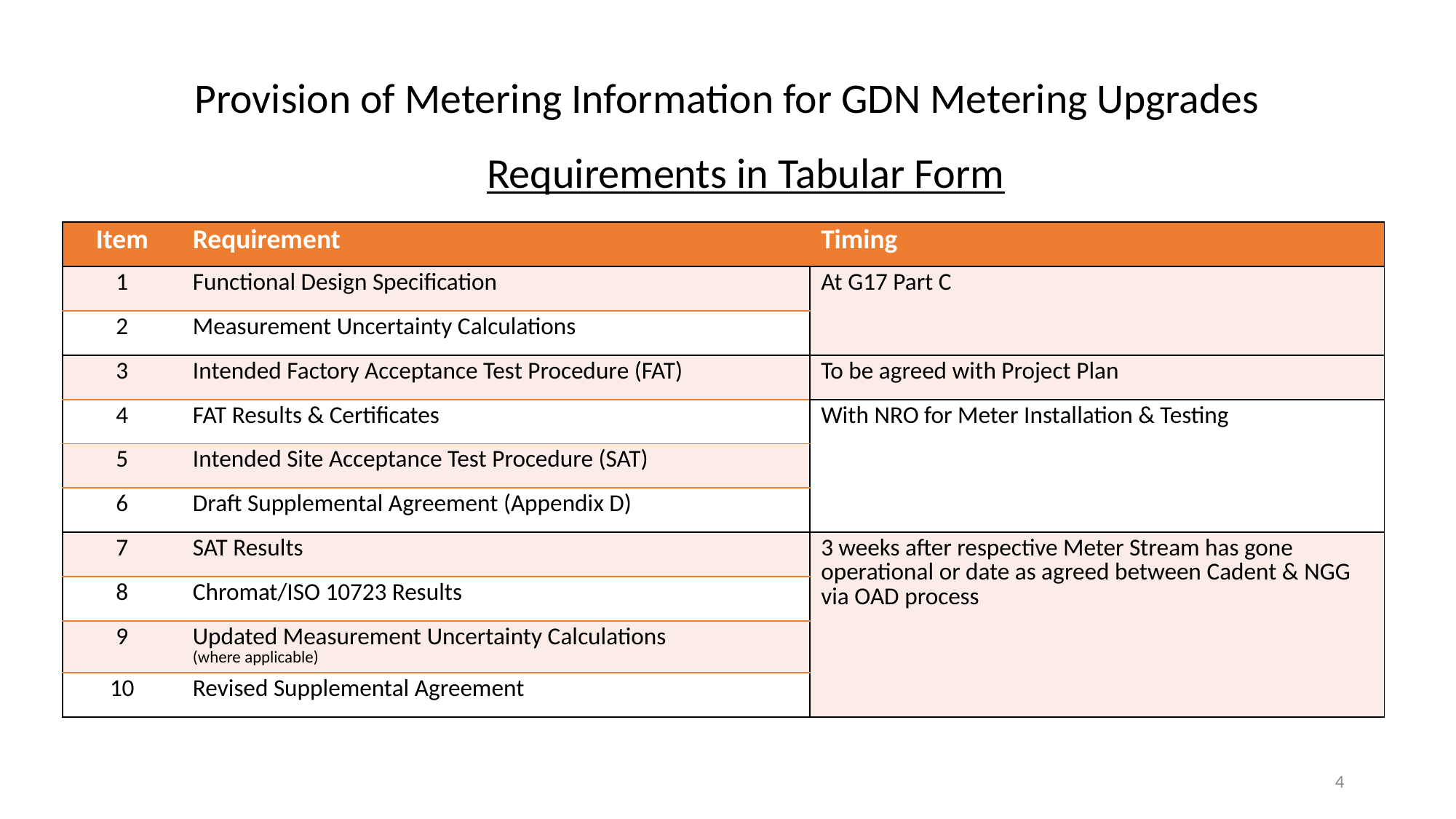

# Provision of Metering Information for GDN Metering Upgrades
Requirements in Tabular Form
| Item | Requirement | Timing |
| --- | --- | --- |
| 1 | Functional Design Specification | At G17 Part C |
| 2 | Measurement Uncertainty Calculations |  |
| 3 | Intended Factory Acceptance Test Procedure (FAT) | To be agreed with Project Plan |
| 4 | FAT Results & Certificates | With NRO for Meter Installation & Testing |
| 5 | Intended Site Acceptance Test Procedure (SAT) |  |
| 6 | Draft Supplemental Agreement (Appendix D) |  |
| 7 | SAT Results | 3 weeks after respective Meter Stream has gone operational or date as agreed between Cadent & NGG via OAD process |
| 8 | Chromat/ISO 10723 Results |  |
| 9 | Updated Measurement Uncertainty Calculations (where applicable) |  |
| 10 | Revised Supplemental Agreement |  |
4